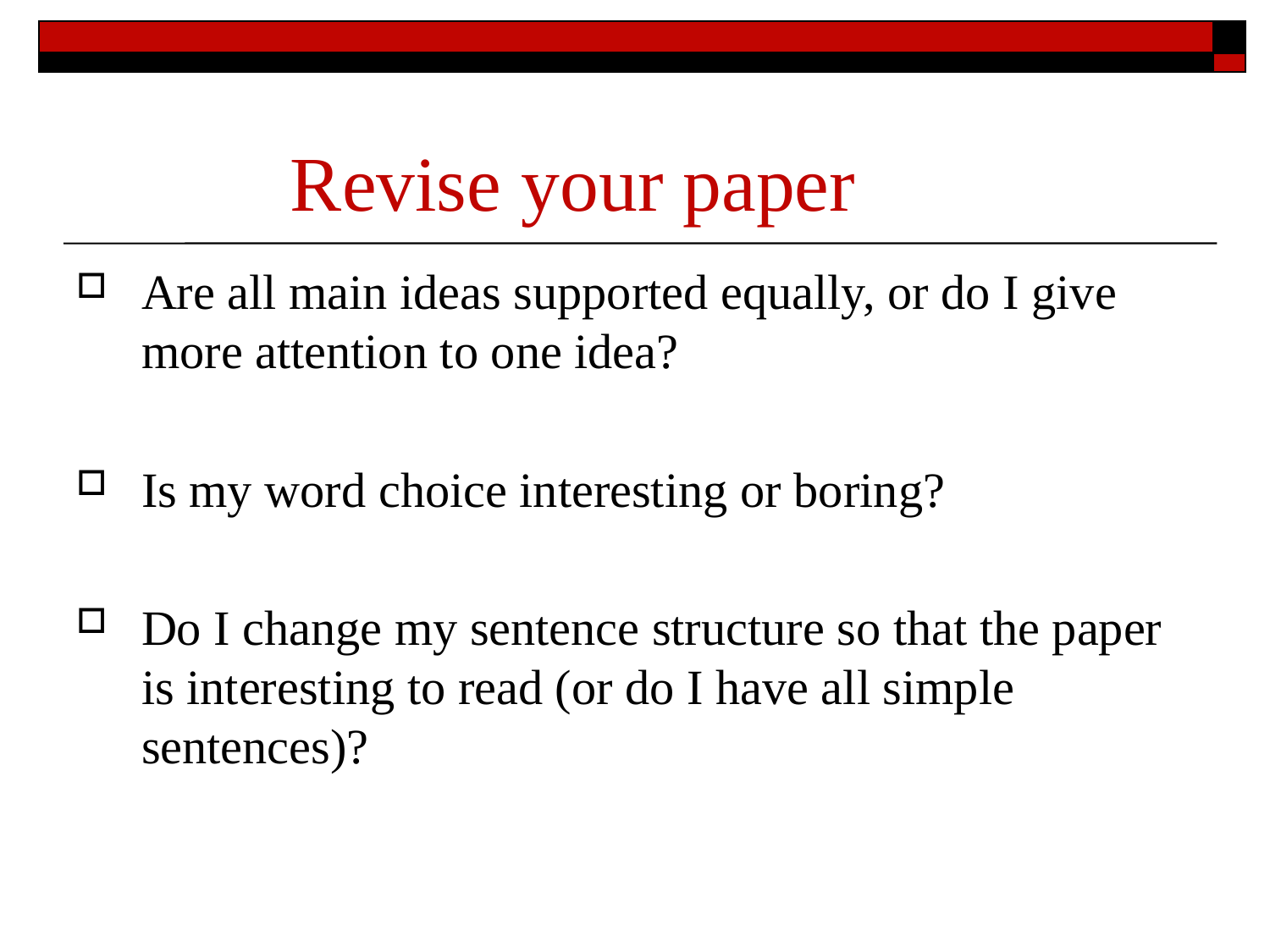

# Revise your paper
Are all main ideas supported equally, or do I give more attention to one idea?

Is my word choice interesting or boring?

Do I change my sentence structure so that the paper is interesting to read (or do I have all simple sentences)?